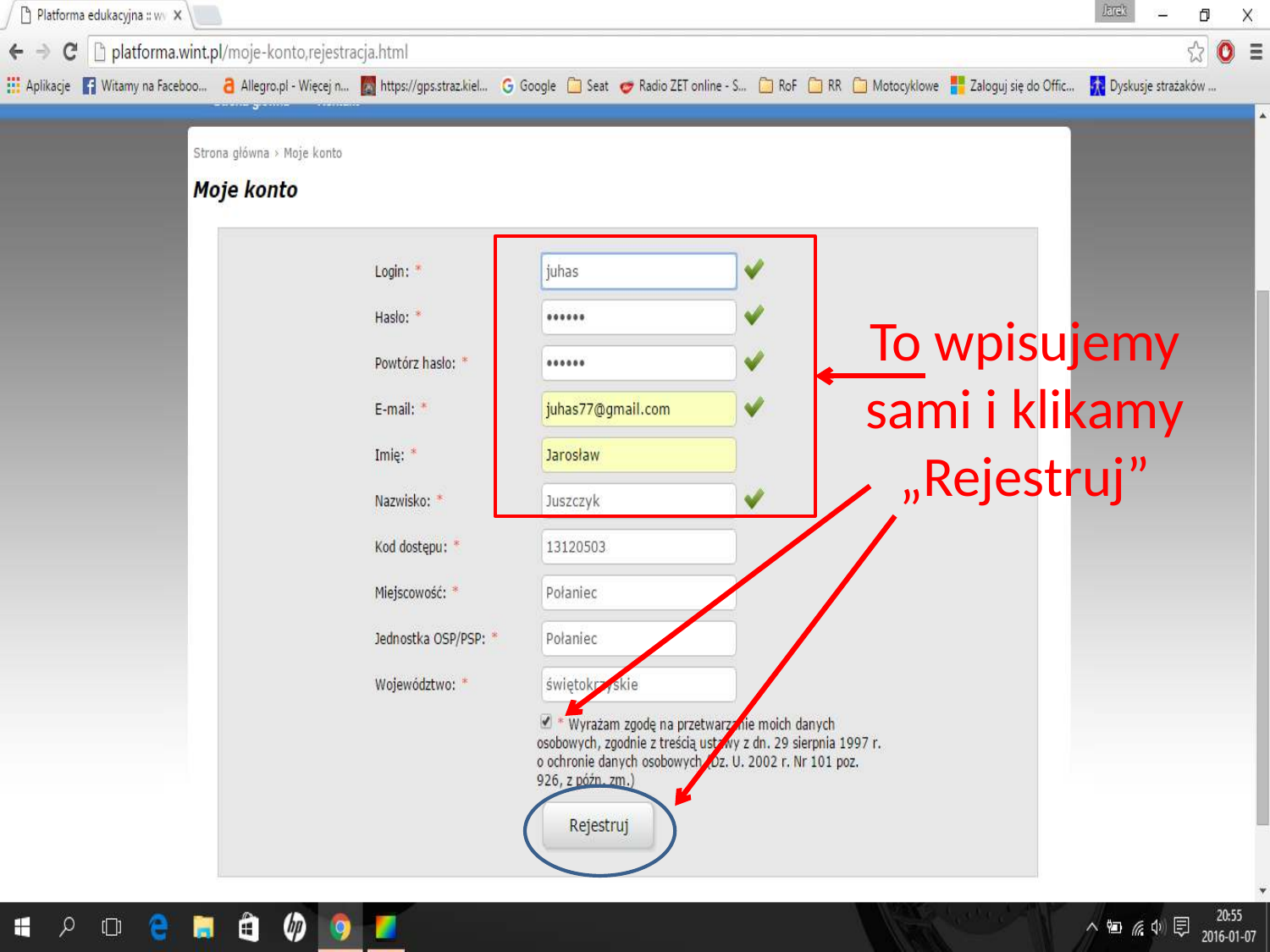

# To wpisujemy sami i klikamy „Rejestruj”